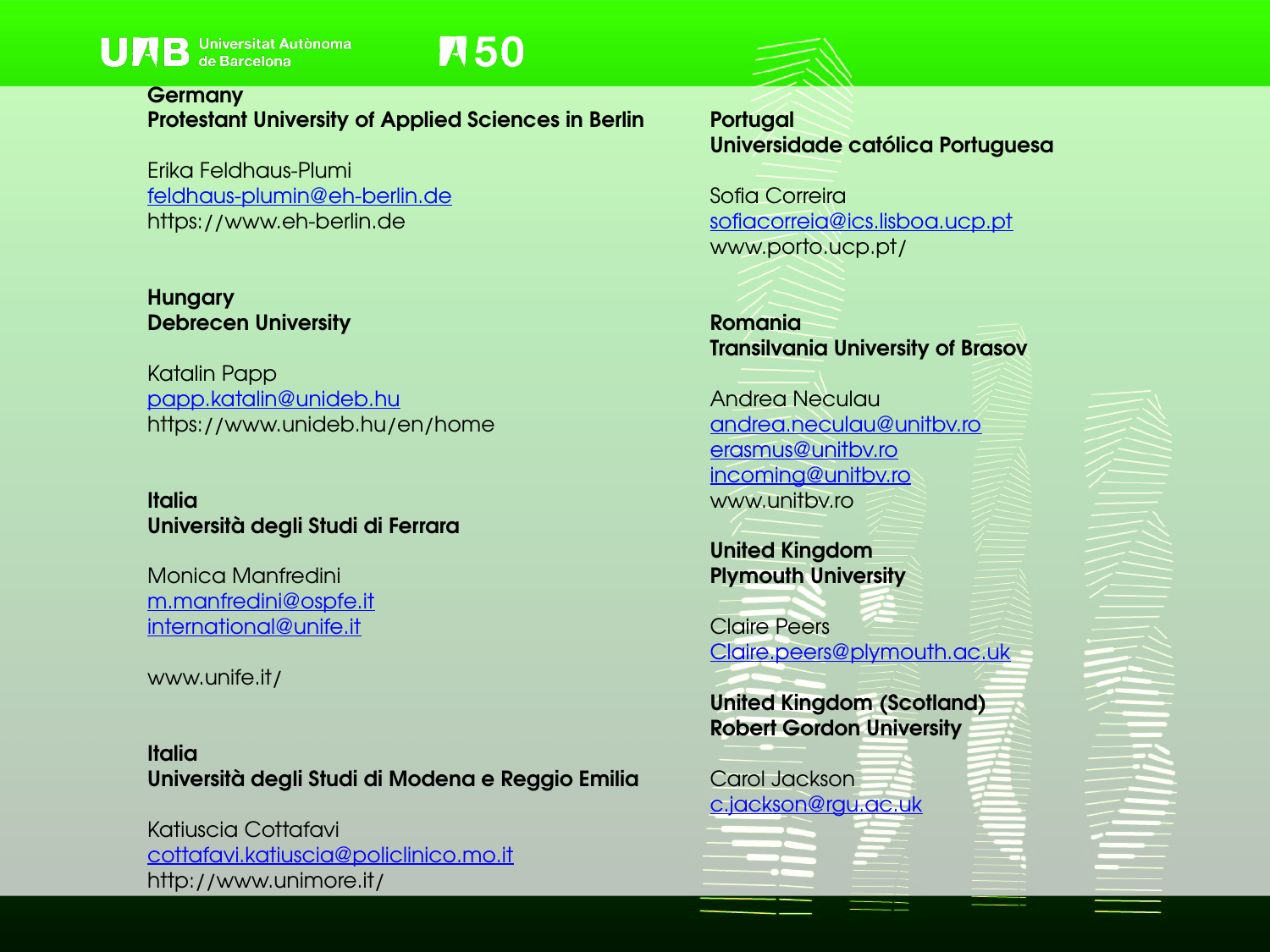

Germany
Protestant University of Applied Sciences in Berlin

Erika Feldhaus-Plumi
feldhaus-plumin@eh-berlin.de
https://www.eh-berlin.de

Hungary
Debrecen University

Katalin Papp
papp.katalin@unideb.hu
https://www.unideb.hu/en/home

Italia
Università degli Studi di Ferrara

Monica Manfredini
m.manfredini@ospfe.it
international@unife.it

www.unife.it/

Italia
Università degli Studi di Modena e Reggio Emilia

Katiuscia Cottafavi
cottafavi.katiuscia@policlinico.mo.it
http://www.unimore.it/

Portugal
Universidade católica Portuguesa

Sofia Correira
sofiacorreia@ics.lisboa.ucp.pt
www.porto.ucp.pt/

Romania
Transilvania University of Brasov

Andrea Neculau
andrea.neculau@unitbv.ro
erasmus@unitbv.ro
incoming@unitbv.ro
www.unitbv.ro

United Kingdom
Plymouth University

Claire Peers
Claire.peers@plymouth.ac.uk

United Kingdom (Scotland)
Robert Gordon University

Carol Jackson
c.jackson@rgu.ac.uk